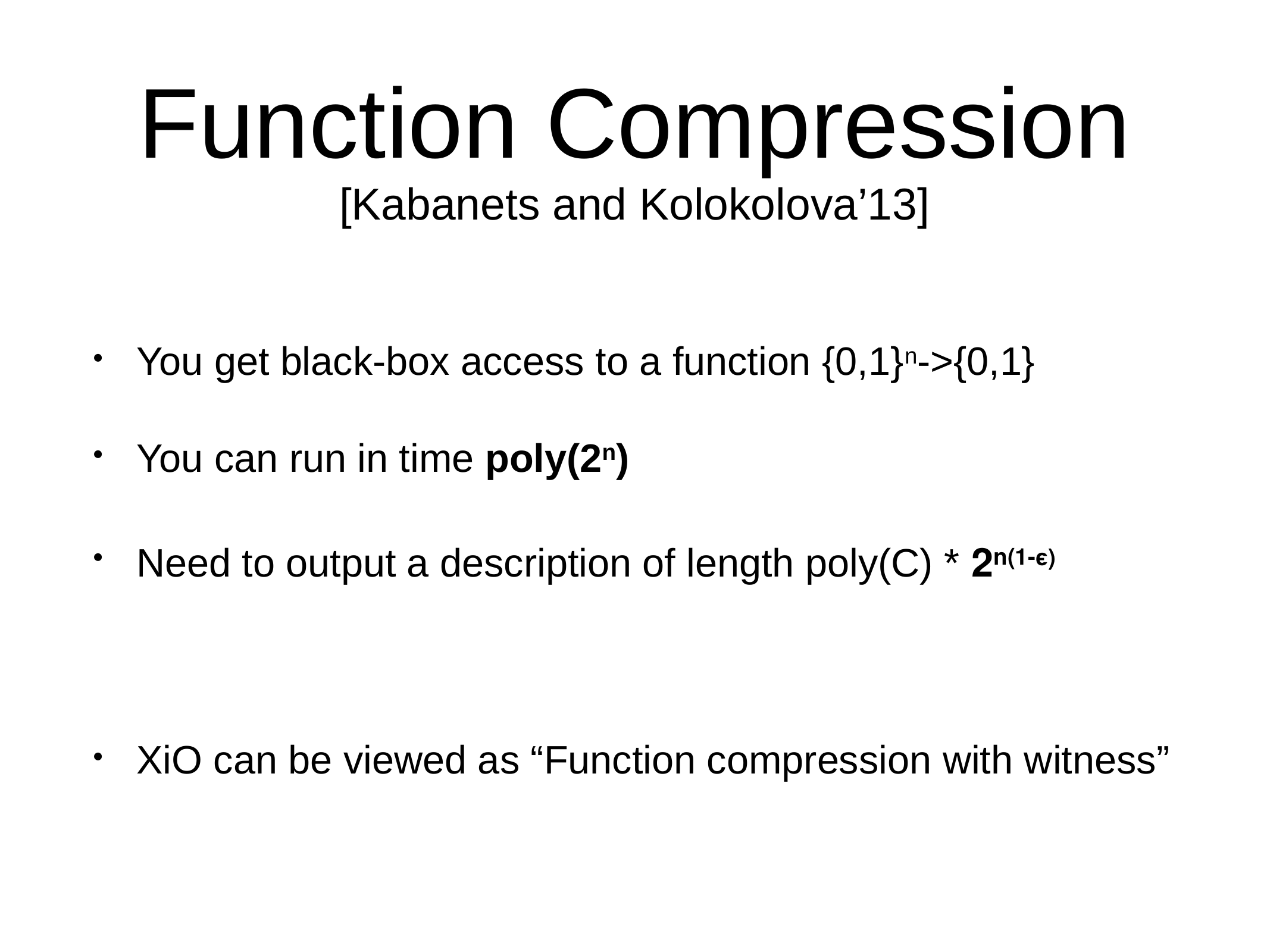

# Function Compression [Kabanets and Kolokolova’13]
You get black-box access to a function {0,1}n->{0,1}
You can run in time poly(2n)
Need to output a description of length poly(C) * 2n(1-ϵ)

XiO can be viewed as “Function compression with witness”